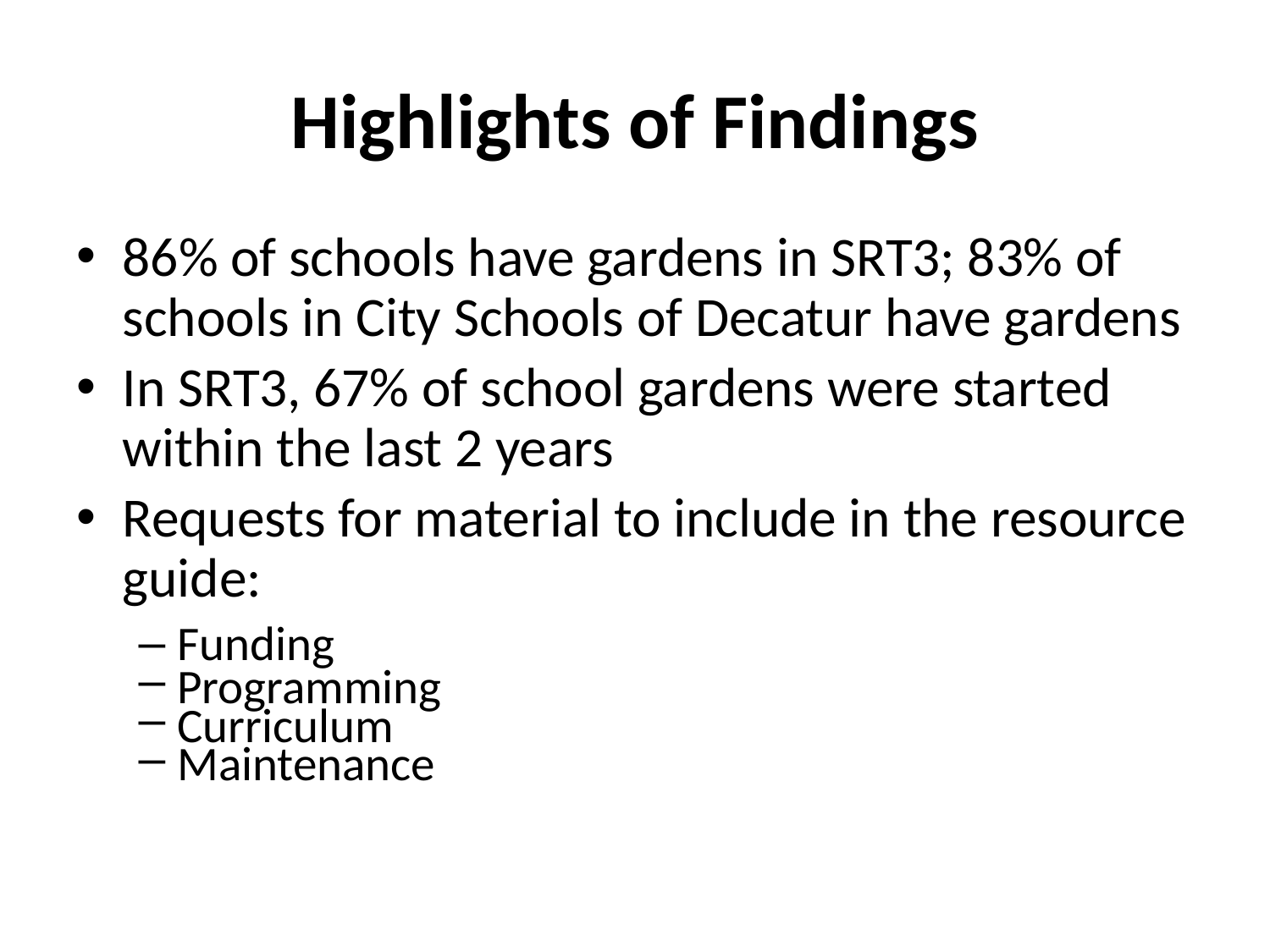

# Highlights of Findings
86% of schools have gardens in SRT3; 83% of schools in City Schools of Decatur have gardens
In SRT3, 67% of school gardens were started within the last 2 years
Requests for material to include in the resource guide:
Funding
Programming
Curriculum
Maintenance